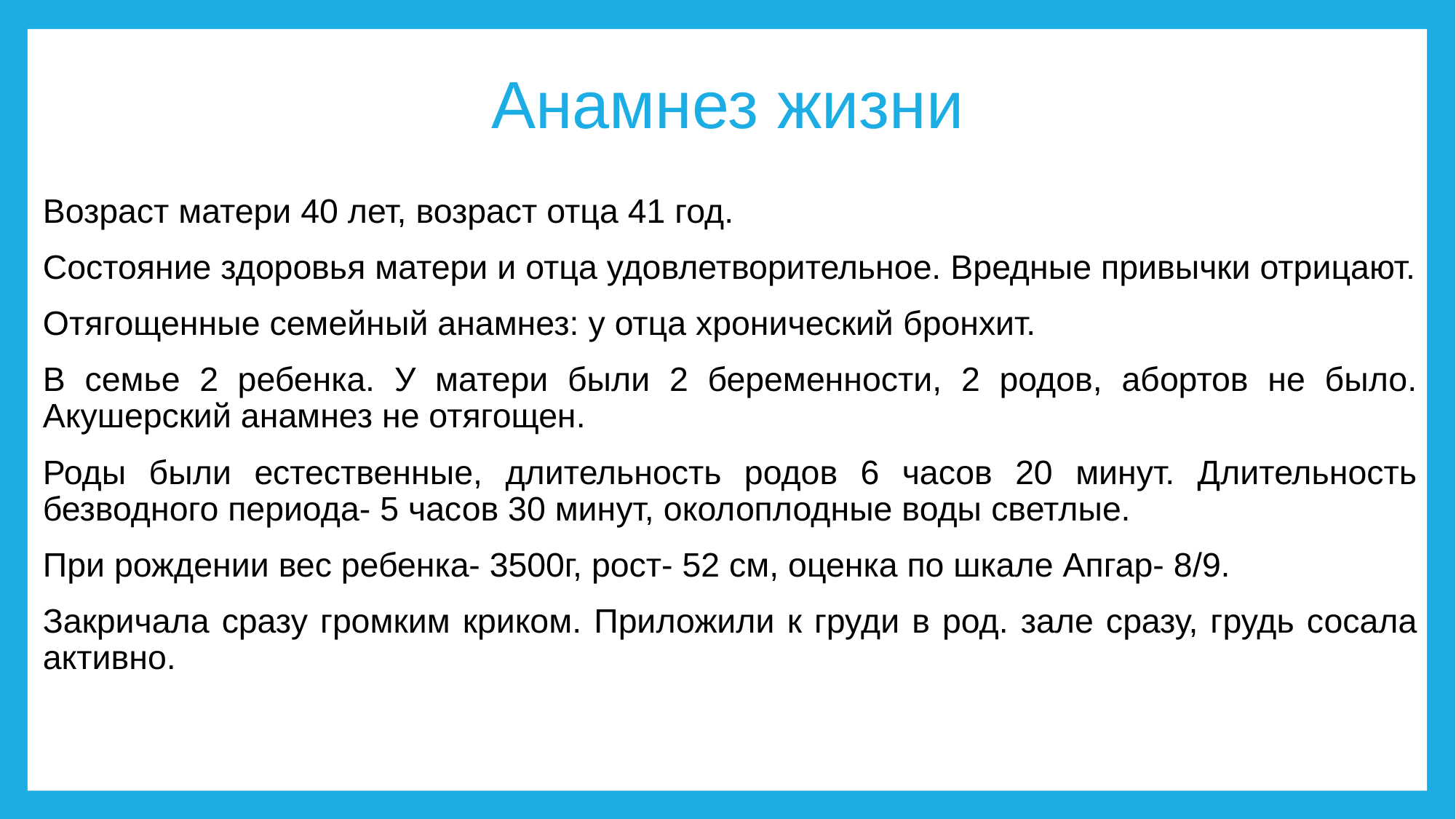

# Анамнез жизни
Возраст матери 40 лет, возраст отца 41 год.
Состояние здоровья матери и отца удовлетворительное. Вредные привычки отрицают.
Отягощенные семейный анамнез: у отца хронический бронхит.
В семье 2 ребенка. У матери были 2 беременности, 2 родов, абортов не было. Акушерский анамнез не отягощен.
Роды были естественные, длительность родов 6 часов 20 минут. Длительность безводного периода- 5 часов 30 минут, околоплодные воды светлые.
При рождении вес ребенка- 3500г, рост- 52 см, оценка по шкале Апгар- 8/9.
Закричала сразу громким криком. Приложили к груди в род. зале сразу, грудь сосала активно.